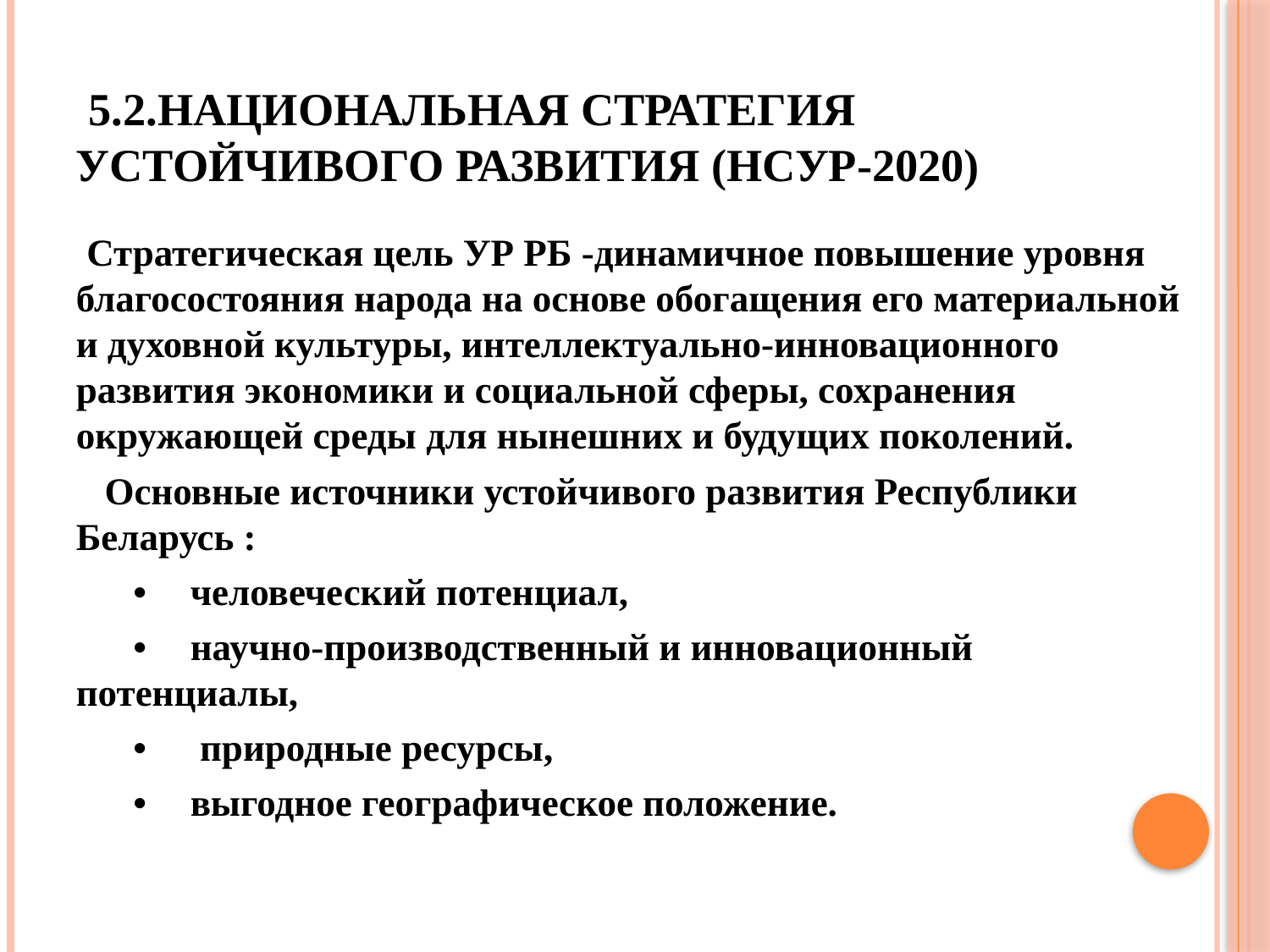

# 5.2.Национальная стратегия устойчивого развития (НСУР-2020)
 Стратегическая цель УР РБ -динамичное повышение уровня благосостояния народа на основе обогащения его материальной и духовной культуры, интеллектуально-инновационного развития экономики и социальной сферы, сохранения окружающей среды для нынешних и будущих поколений.
   Основные источники устойчивого развития Республики Беларусь :
      •	человеческий потенциал,
      •	научно-производственный и инновационный потенциалы,
      •	 природные ресурсы,
      •	выгодное географическое положение.